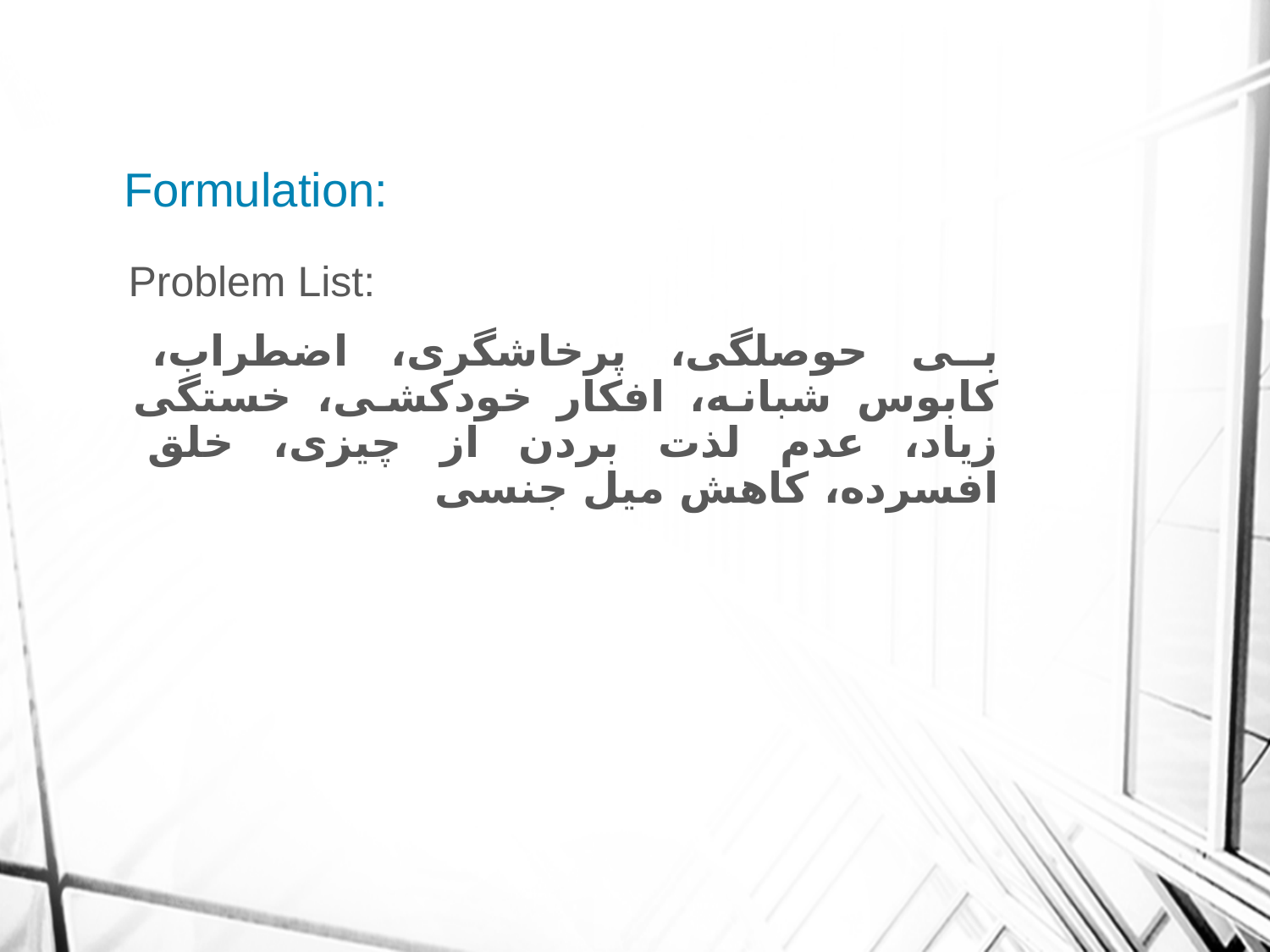

# Formulation:
Problem List:
بی حوصلگی، پرخاشگری، اضطراب، کابوس شبانه، افکار خودکشی، خستگی زیاد، عدم لذت بردن از چیزی، خلق افسرده، کاهش میل جنسی